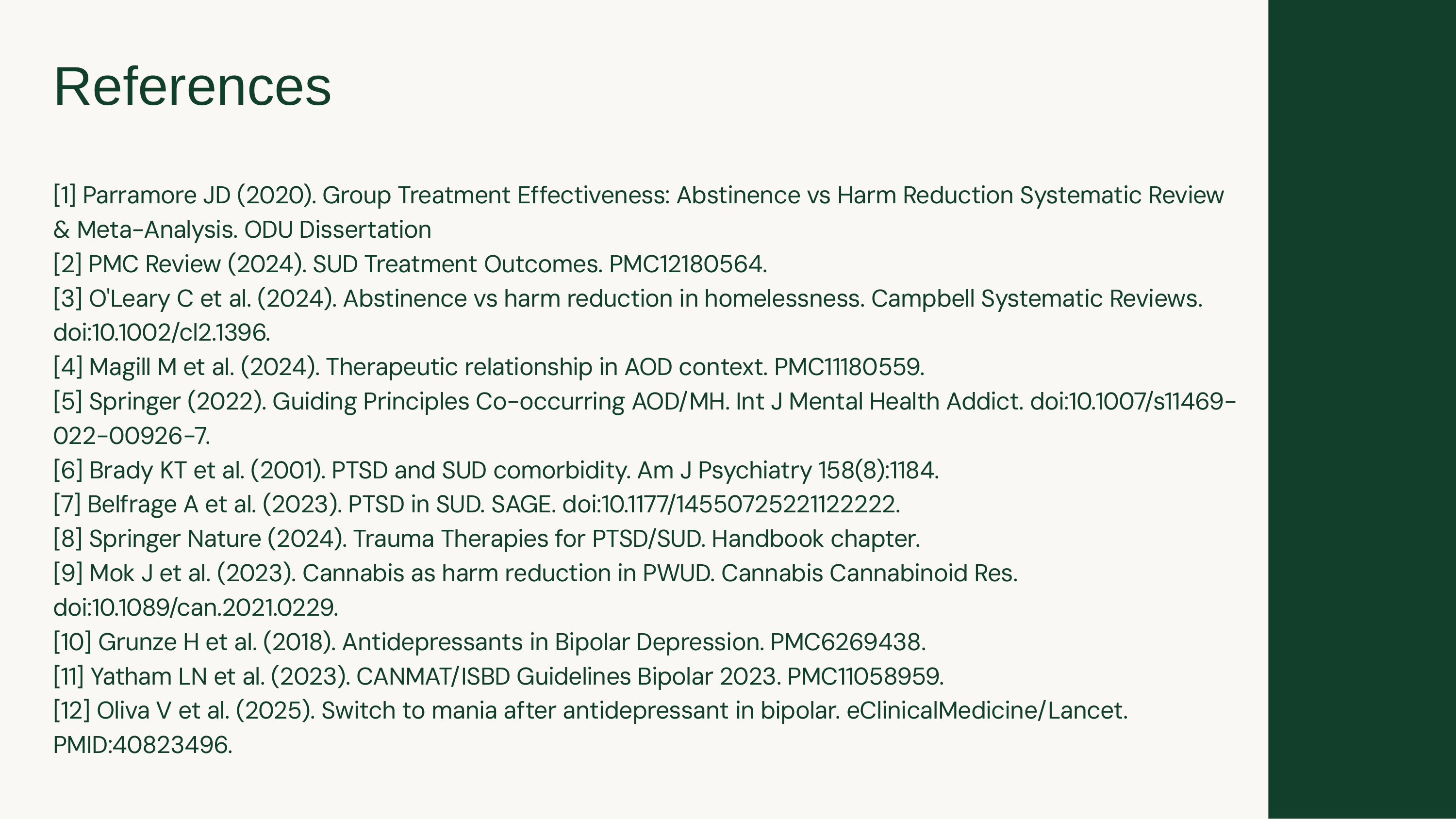

References
[1] Parramore JD (2020). Group Treatment Effectiveness: Abstinence vs Harm Reduction Systematic Review & Meta-Analysis. ODU Dissertation
[2] PMC Review (2024). SUD Treatment Outcomes. PMC12180564.
[3] O'Leary C et al. (2024). Abstinence vs harm reduction in homelessness. Campbell Systematic Reviews. doi:10.1002/cl2.1396.
[4] Magill M et al. (2024). Therapeutic relationship in AOD context. PMC11180559.
[5] Springer (2022). Guiding Principles Co-occurring AOD/MH. Int J Mental Health Addict. doi:10.1007/s11469-022-00926-7.
[6] Brady KT et al. (2001). PTSD and SUD comorbidity. Am J Psychiatry 158(8):1184.
[7] Belfrage A et al. (2023). PTSD in SUD. SAGE. doi:10.1177/14550725221122222.
[8] Springer Nature (2024). Trauma Therapies for PTSD/SUD. Handbook chapter.
[9] Mok J et al. (2023). Cannabis as harm reduction in PWUD. Cannabis Cannabinoid Res. doi:10.1089/can.2021.0229.
[10] Grunze H et al. (2018). Antidepressants in Bipolar Depression. PMC6269438.
[11] Yatham LN et al. (2023). CANMAT/ISBD Guidelines Bipolar 2023. PMC11058959.
[12] Oliva V et al. (2025). Switch to mania after antidepressant in bipolar. eClinicalMedicine/Lancet. PMID:40823496.